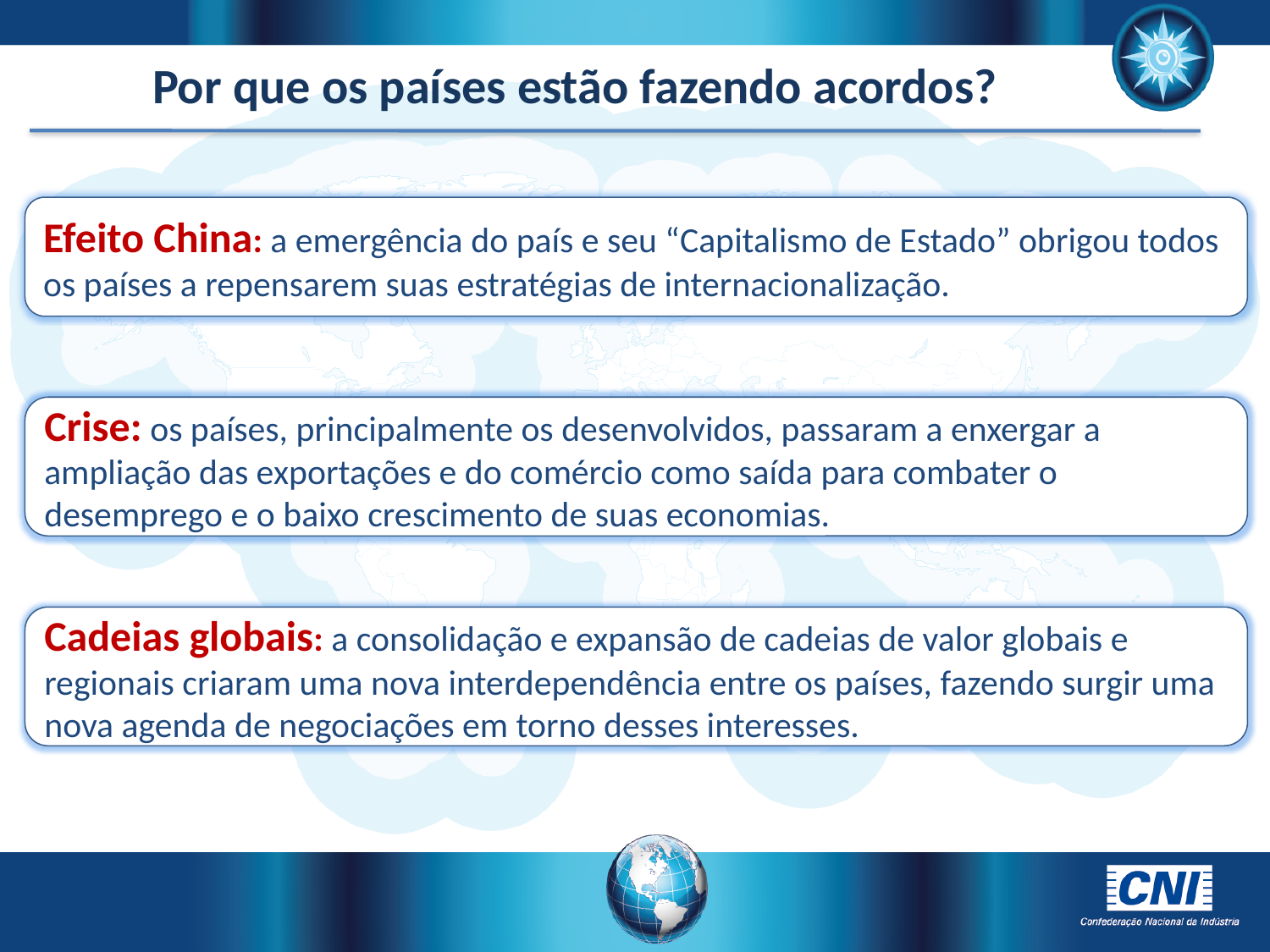

Por que os países estão fazendo acordos?
Efeito China: a emergência do país e seu “Capitalismo de Estado” obrigou todos os países a repensarem suas estratégias de internacionalização.
Crise: os países, principalmente os desenvolvidos, passaram a enxergar a ampliação das exportações e do comércio como saída para combater o desemprego e o baixo crescimento de suas economias.
Cadeias globais: a consolidação e expansão de cadeias de valor globais e regionais criaram uma nova interdependência entre os países, fazendo surgir uma nova agenda de negociações em torno desses interesses.